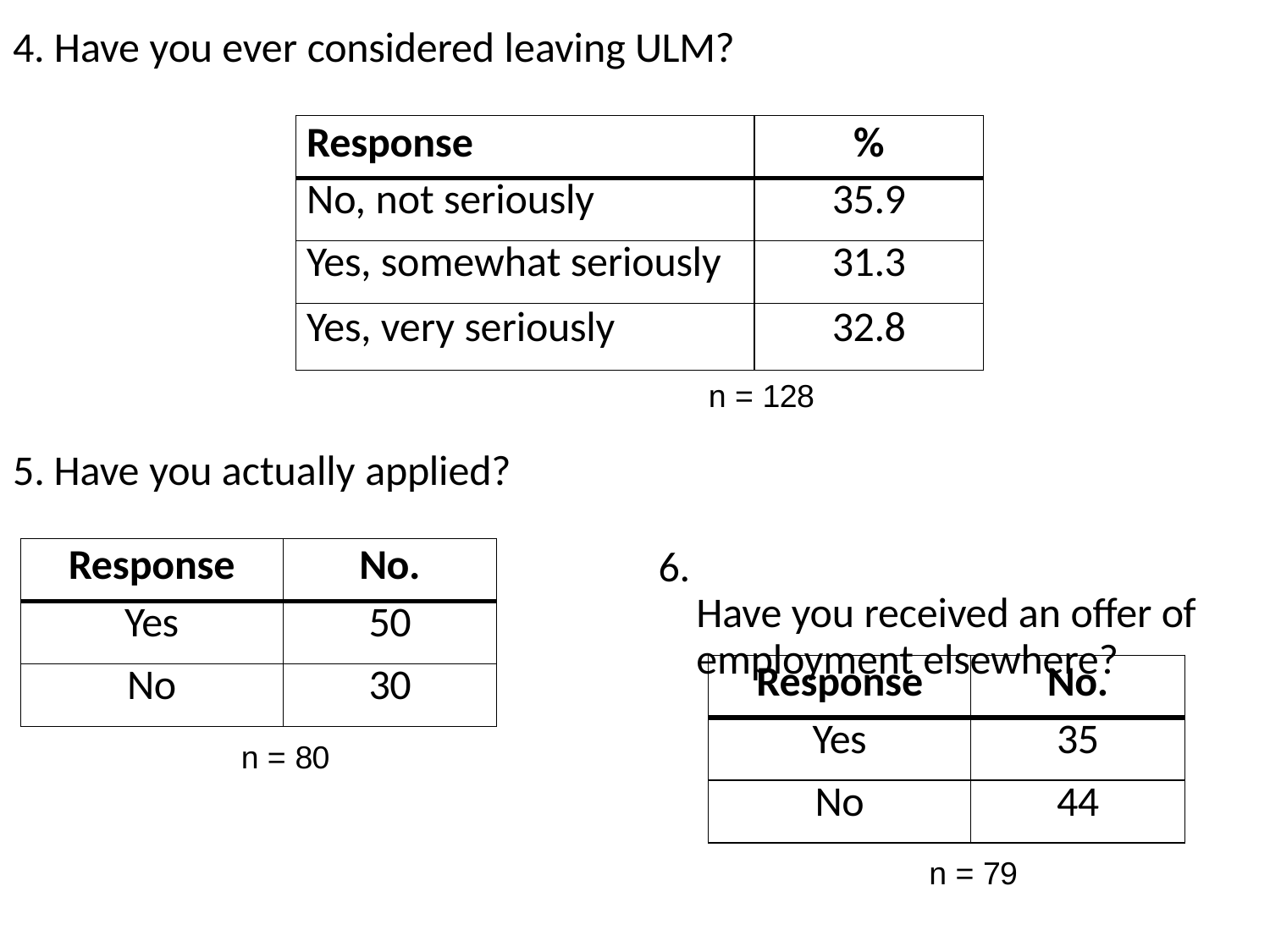

# 4. Have you ever considered leaving ULM?
| Response | % |
| --- | --- |
| No, not seriously | 35.9 |
| Yes, somewhat seriously | 31.3 |
| Yes, very seriously | 32.8 |
n = 128
Have you actually applied?
	Have you received an offer of employment elsewhere?
| Response | No. |
| --- | --- |
| Yes | 50 |
| No | 30 |
| Response | No. |
| --- | --- |
| Yes | 35 |
| No | 44 |
n = 80
n = 79